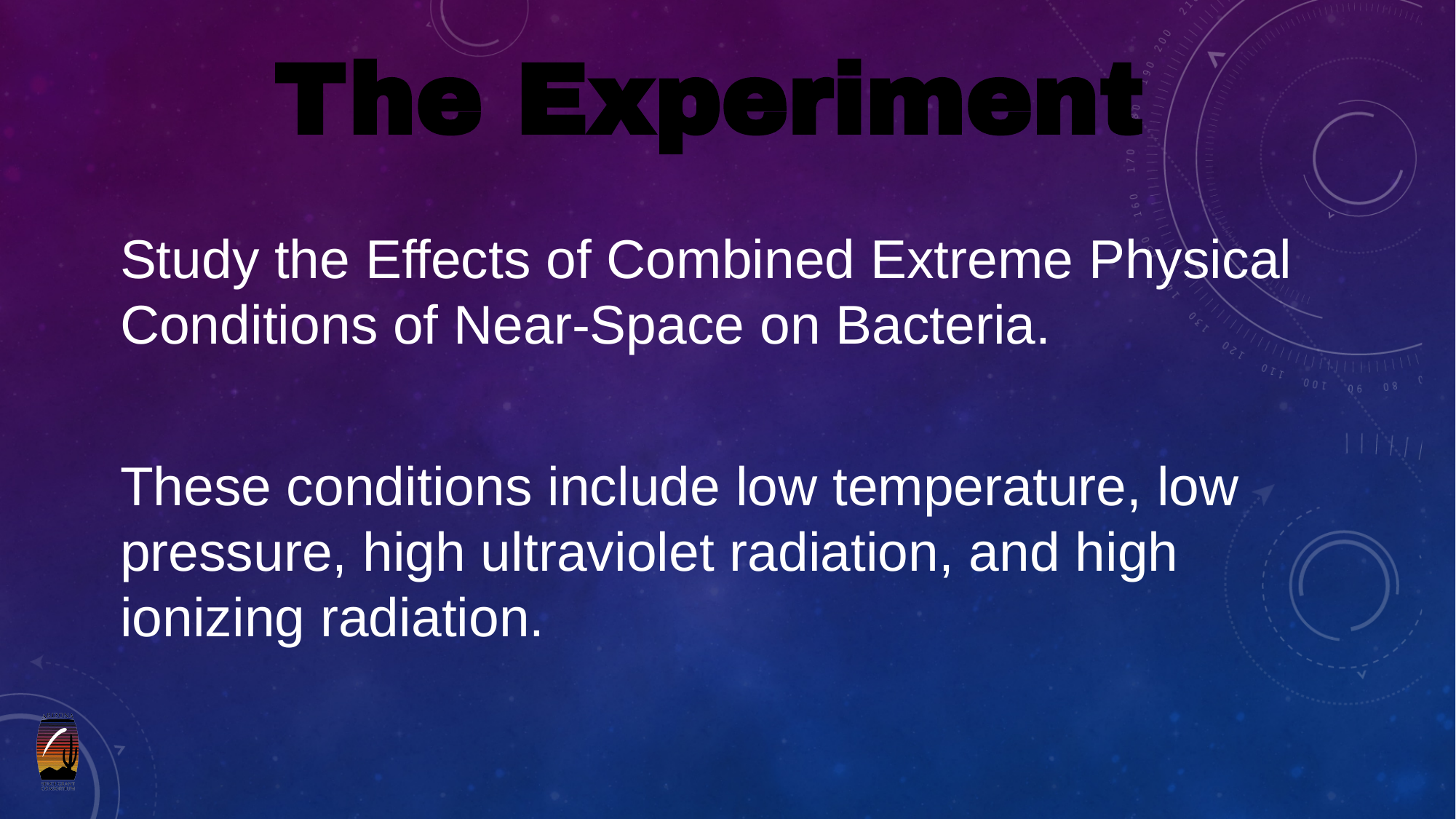

# The Experiment
Study the Effects of Combined Extreme Physical Conditions of Near-Space on Bacteria.

These conditions include low temperature, low pressure, high ultraviolet radiation, and high ionizing radiation.